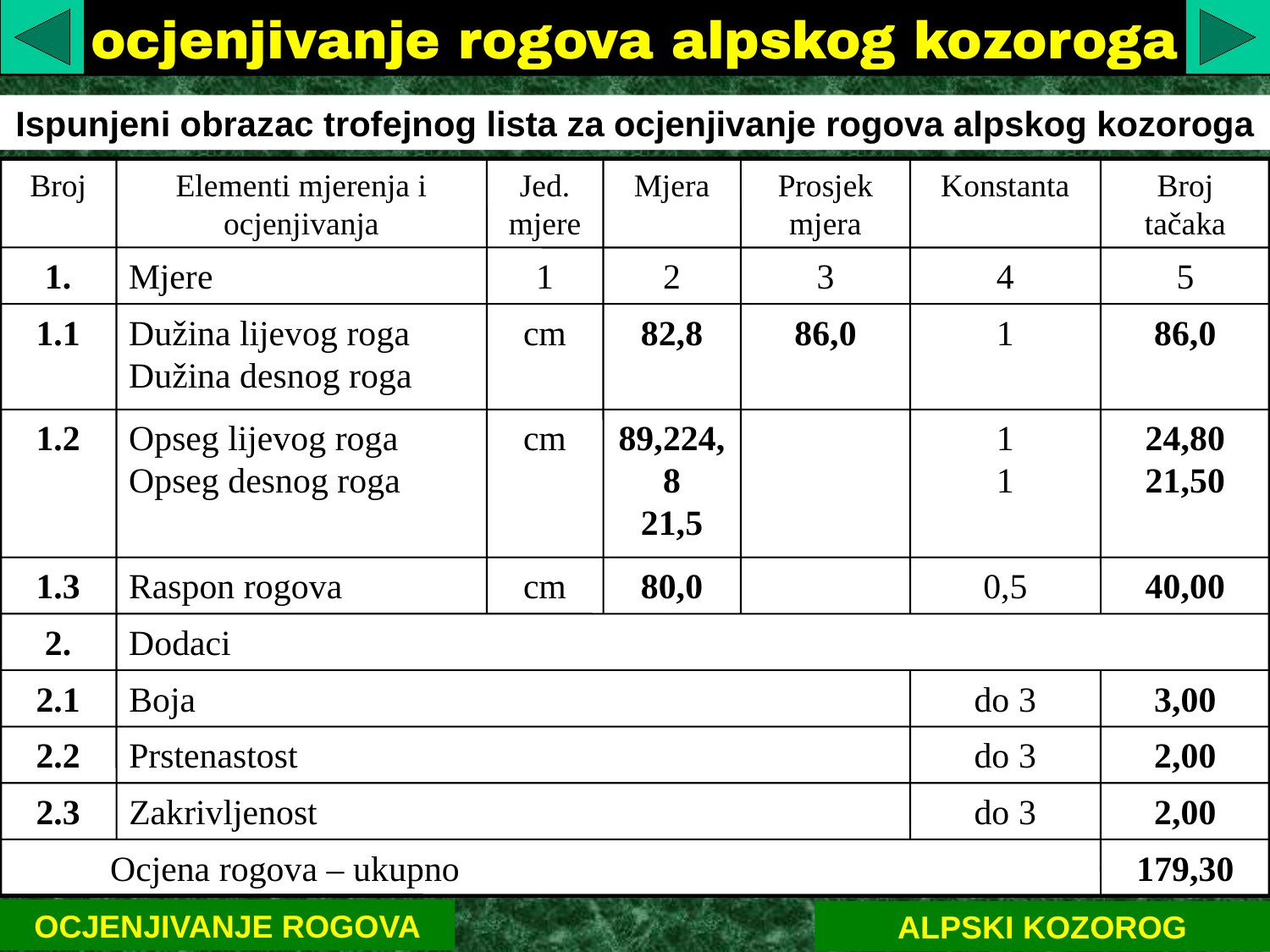

ocjenjivanje rogova alpskog kozoroga

Ispunjeni obrazac trofejnog lista za ocjenjivanje rogova alpskog kozoroga
Broj

Elementi mjerenja i ocjenjivanja

Jed. mjere

Mjera

Prosjek mjera

Konstanta

Broj tačaka

1.

Mjere
1
2
3
4
5
1.1

Dužina lijevog roga
Dužina desnog roga
cm
82,8
86,0
1
86,0
1.2

Opseg lijevog roga
Opseg desnog roga
cm
89,224,8
21,5

1
1
24,80
21,50
1.3

Raspon rogova
cm
80,0

0,5
40,00
2.

Dodaci
2.1

Boja
do 3

3,00

2.2

Prstenastost
do 3
2,00
2.3

Zakrivljenost
do 3
2,00
           Ocjena rogova – ukupno

179,30

OCJENJIVANJE ROGOVA
ALPSKI KOZOROG